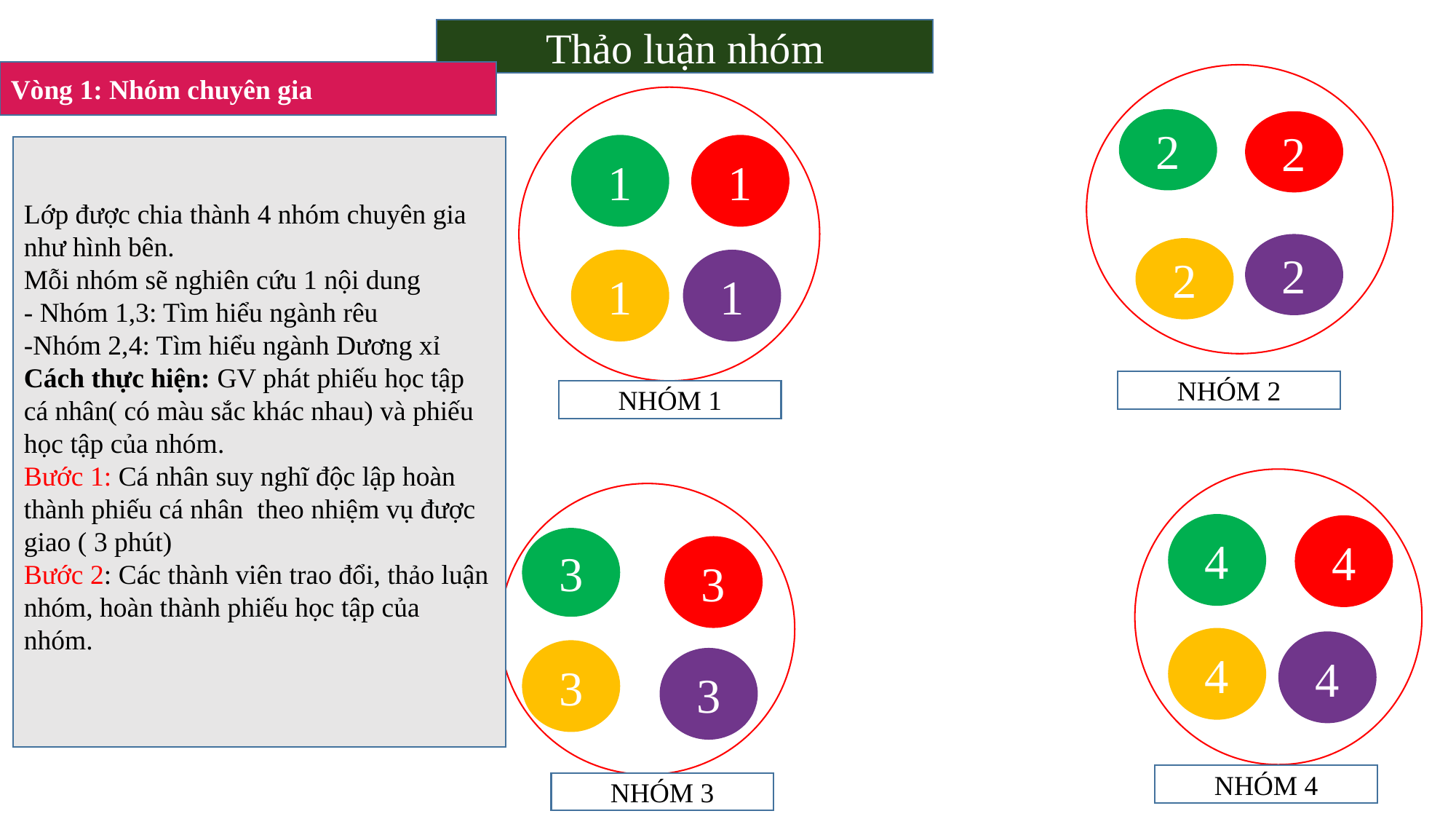

Thảo luận nhóm
Vòng 1: Nhóm chuyên gia

2
2
1
1
Lớp được chia thành 4 nhóm chuyên gia như hình bên.
Mỗi nhóm sẽ nghiên cứu 1 nội dung
- Nhóm 1,3: Tìm hiểu ngành rêu
-Nhóm 2,4: Tìm hiểu ngành Dương xỉ
Cách thực hiện: GV phát phiếu học tập cá nhân( có màu sắc khác nhau) và phiếu học tập của nhóm.
Bước 1: Cá nhân suy nghĩ độc lập hoàn thành phiếu cá nhân  theo nhiệm vụ được giao ( 3 phút)
Bước 2: Các thành viên trao đổi, thảo luận nhóm, hoàn thành phiếu học tập của nhóm.

2
2
1
1
NHÓM 2
NHÓM 1

4
4
3
3
4
4
3
3
NHÓM 4
NHÓM 3